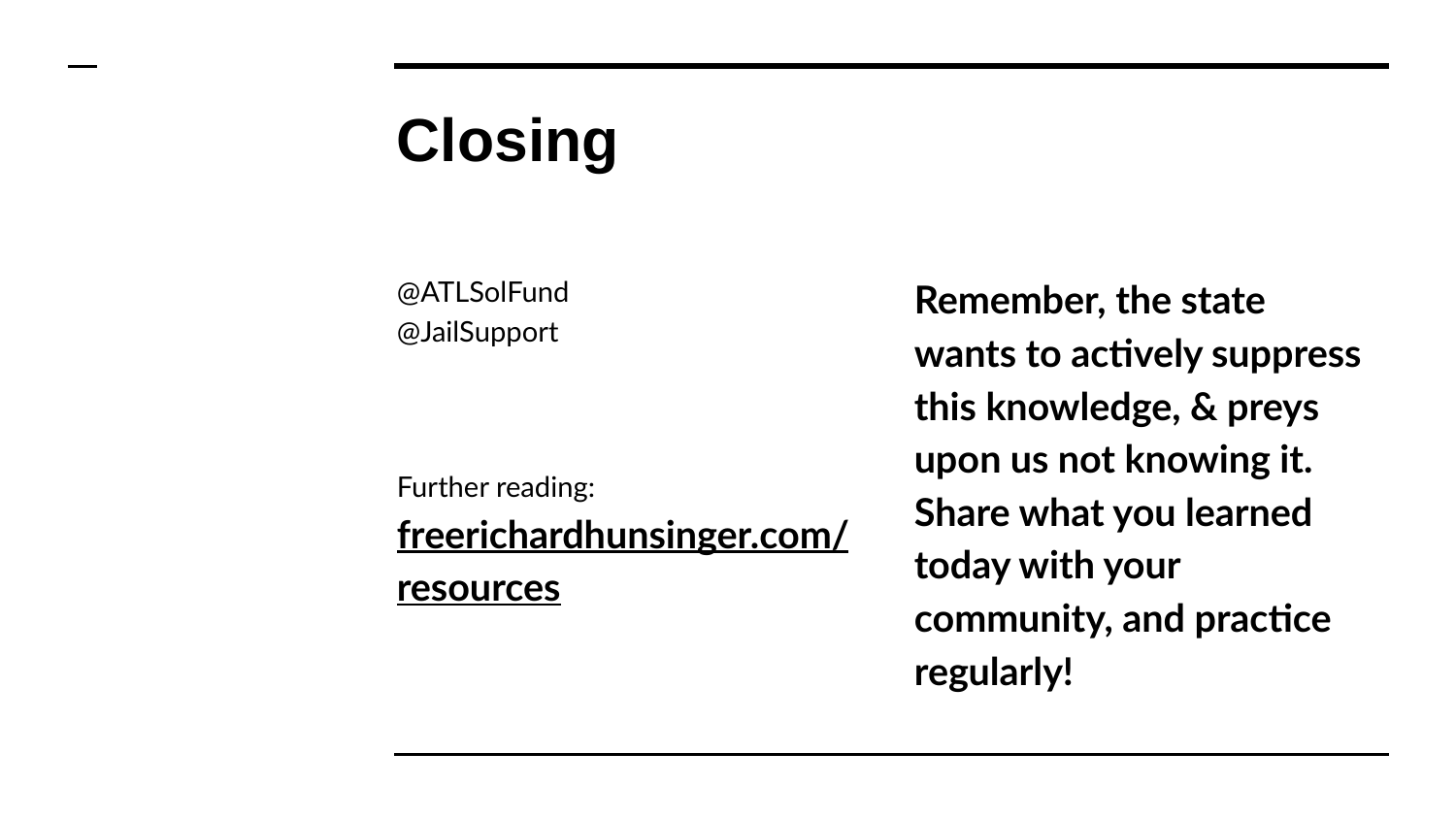

# Closing
@ATLSolFund
@JailSupport

Further reading: freerichardhunsinger.com/resources
Remember, the state wants to actively suppress this knowledge, & preys upon us not knowing it. Share what you learned today with your community, and practice regularly!